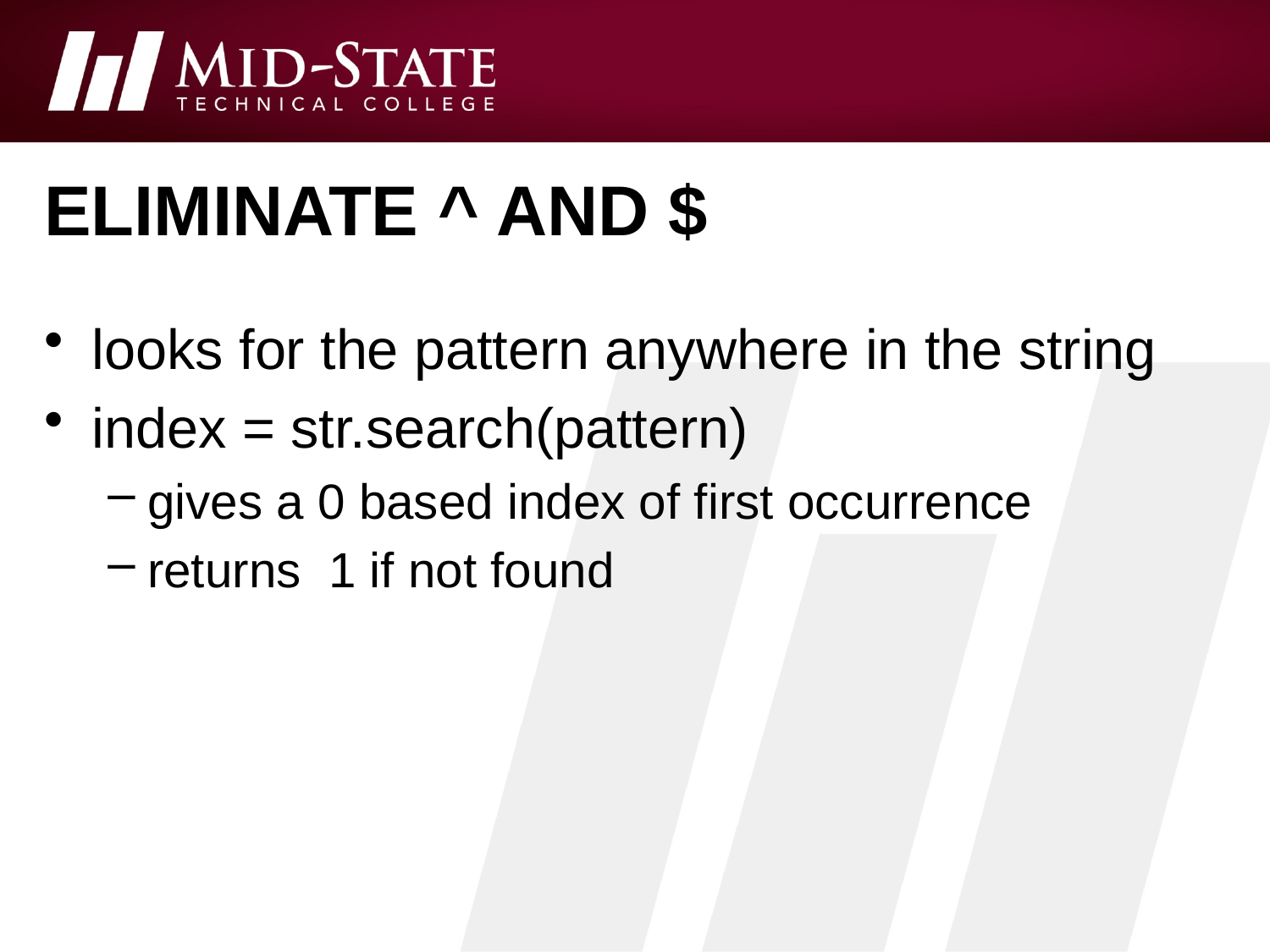

# eliminate ^ and $
looks for the pattern anywhere in the string
index = str.search(pattern)
gives a 0 based index of first occurrence
returns  1 if not found